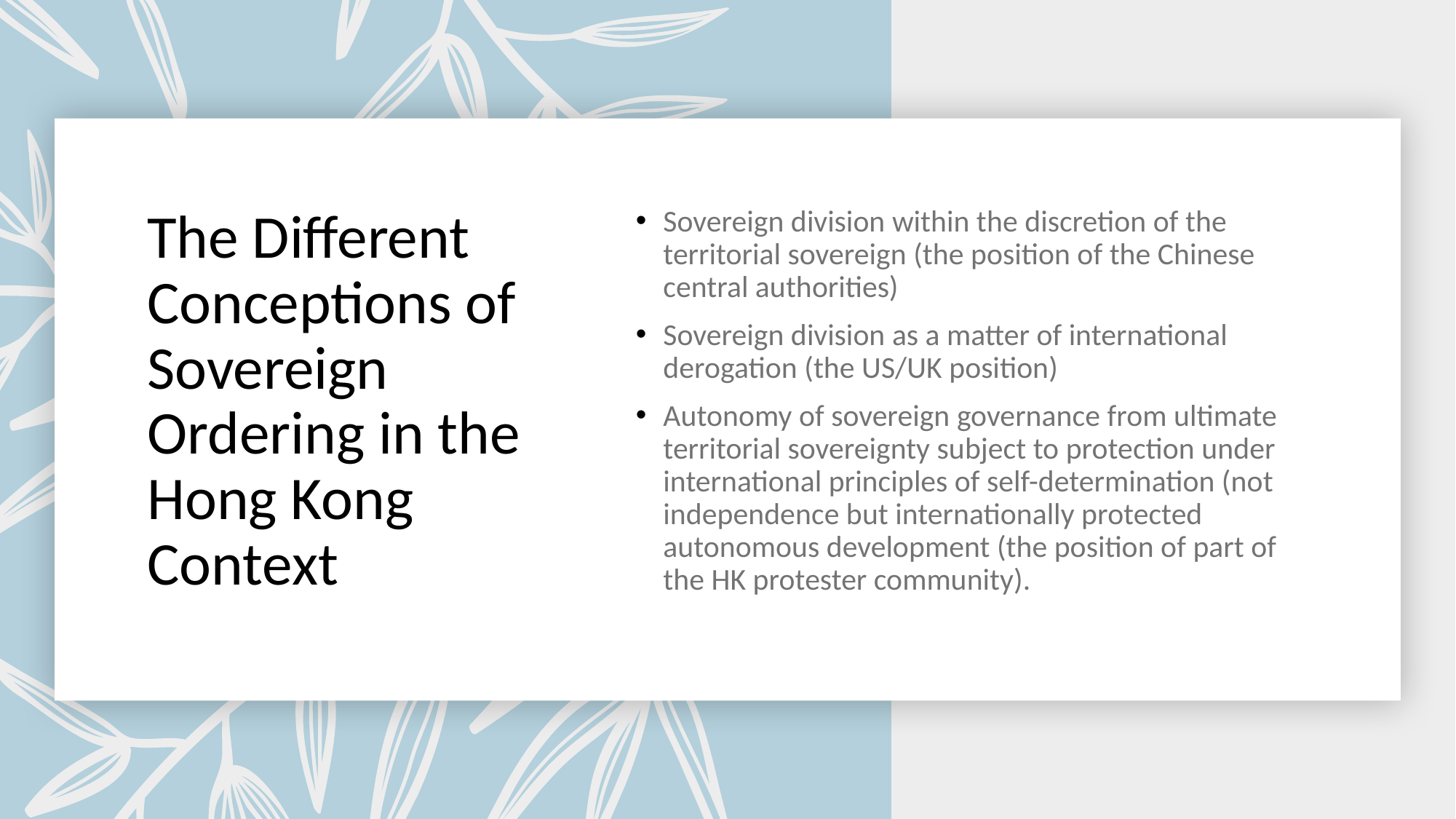

# The Different Conceptions of Sovereign Ordering in the Hong Kong Context
Sovereign division within the discretion of the territorial sovereign (the position of the Chinese central authorities)
Sovereign division as a matter of international derogation (the US/UK position)
Autonomy of sovereign governance from ultimate territorial sovereignty subject to protection under international principles of self-determination (not independence but internationally protected autonomous development (the position of part of the HK protester community).